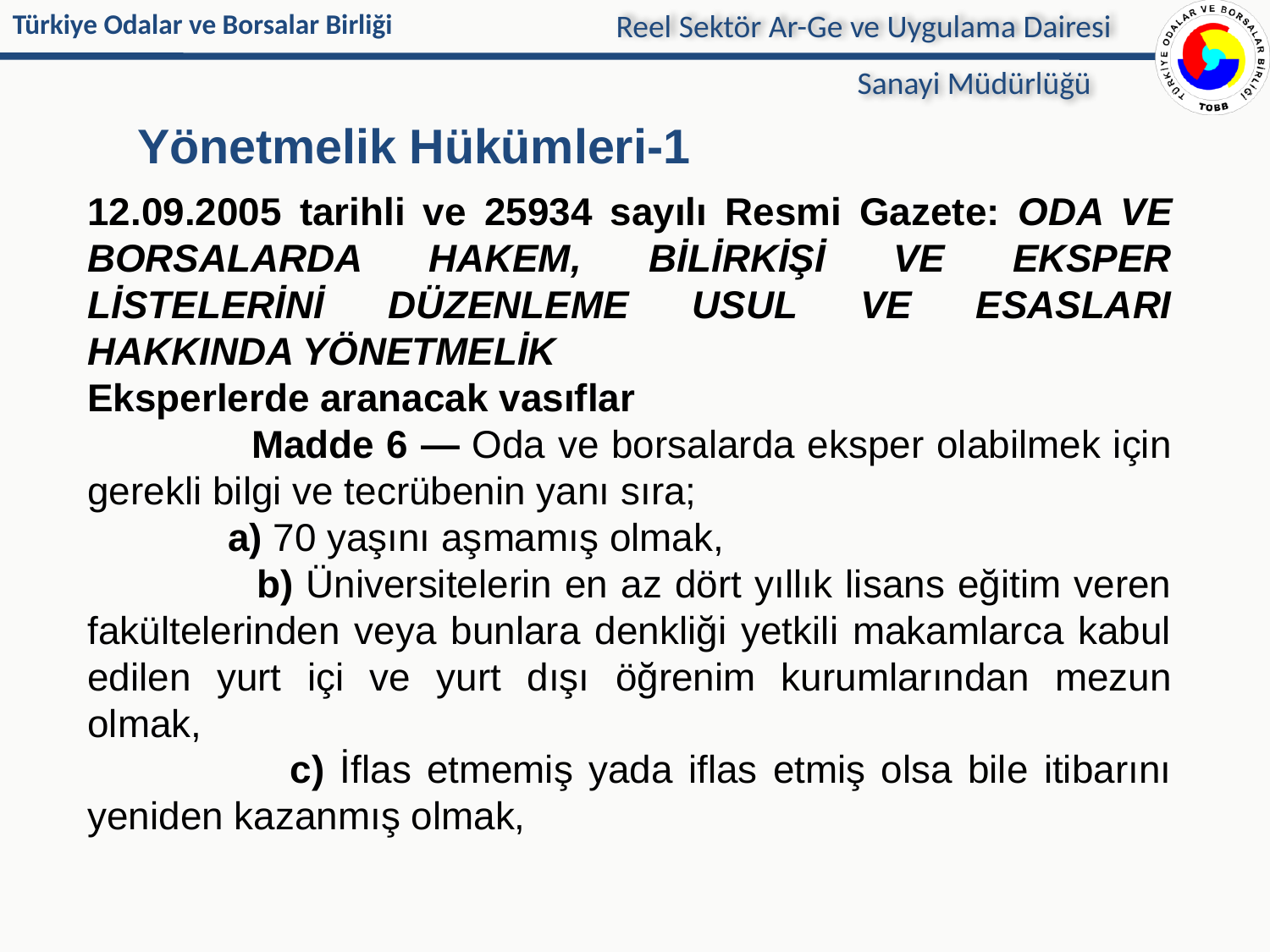

Reel Sektör Ar-Ge ve Uygulama Dairesi
Sanayi Müdürlüğü
# Yönetmelik Hükümleri-1
12.09.2005 tarihli ve 25934 sayılı Resmi Gazete: ODA VE BORSALARDA HAKEM, BİLİRKİŞİ VE EKSPER LİSTELERİNİ DÜZENLEME USUL VE ESASLARI HAKKINDA YÖNETMELİK
Eksperlerde aranacak vasıflar
             Madde 6 — Oda ve borsalarda eksper olabilmek için gerekli bilgi ve tecrübenin yanı sıra;
             a) 70 yaşını aşmamış olmak,
             b) Üniversitelerin en az dört yıllık lisans eğitim veren fakültelerinden veya bunlara denkliği yetkili makamlarca kabul edilen yurt içi ve yurt dışı öğrenim kurumlarından mezun olmak,
             c) İflas etmemiş yada iflas etmiş olsa bile itibarını yeniden kazanmış olmak,